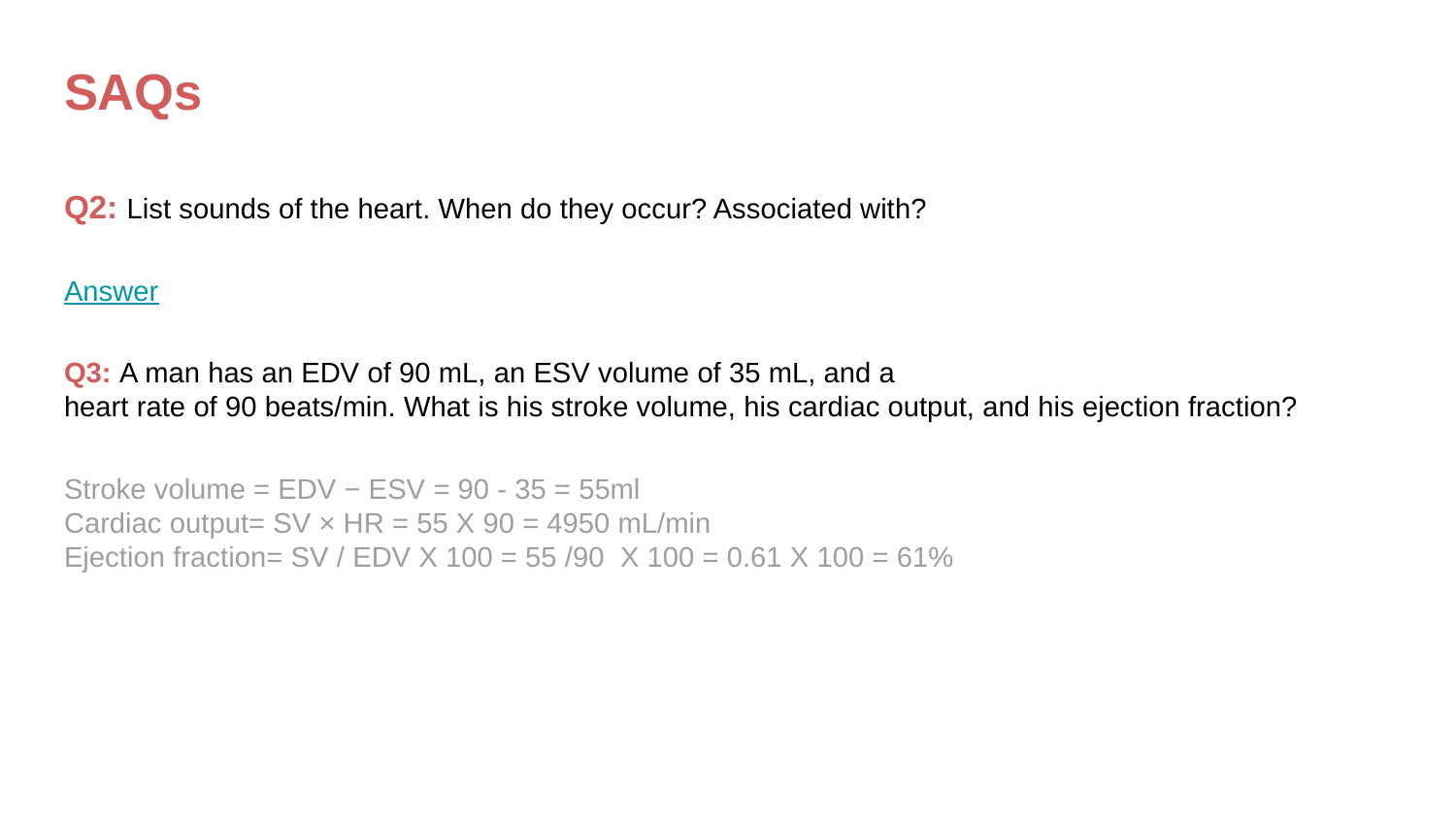

# SAQs
Q2: List sounds of the heart. When do they occur? Associated with?
Answer
Q3: A man has an EDV of 90 mL, an ESV volume of 35 mL, and a
heart rate of 90 beats/min. What is his stroke volume, his cardiac output, and his ejection fraction?
Stroke volume = EDV − ESV = 90 - 35 = 55ml
Cardiac output= SV × HR = 55 X 90 = 4950 mL/min
Ejection fraction= SV / EDV X 100 = 55 /90  X 100 = 0.61 X 100 = 61%